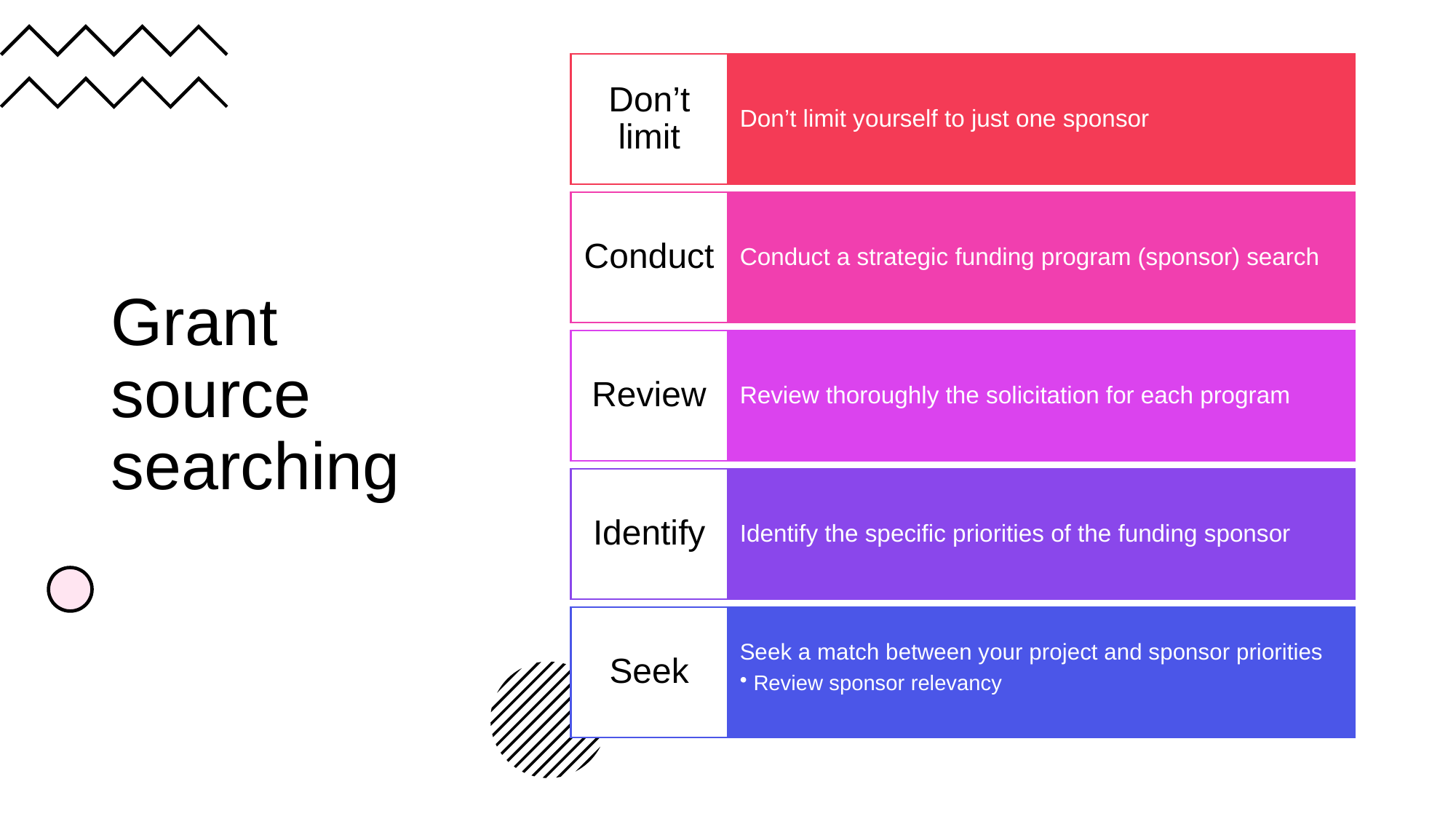

Don’t limit yourself to just one sponsor
Don’t limit
Conduct a strategic funding program (sponsor) search
Conduct
Review thoroughly the solicitation for each program
Review
Identify the specific priorities of the funding sponsor
Identify
Seek a match between your project and sponsor priorities
Review sponsor relevancy
Seek
# Grant source searching